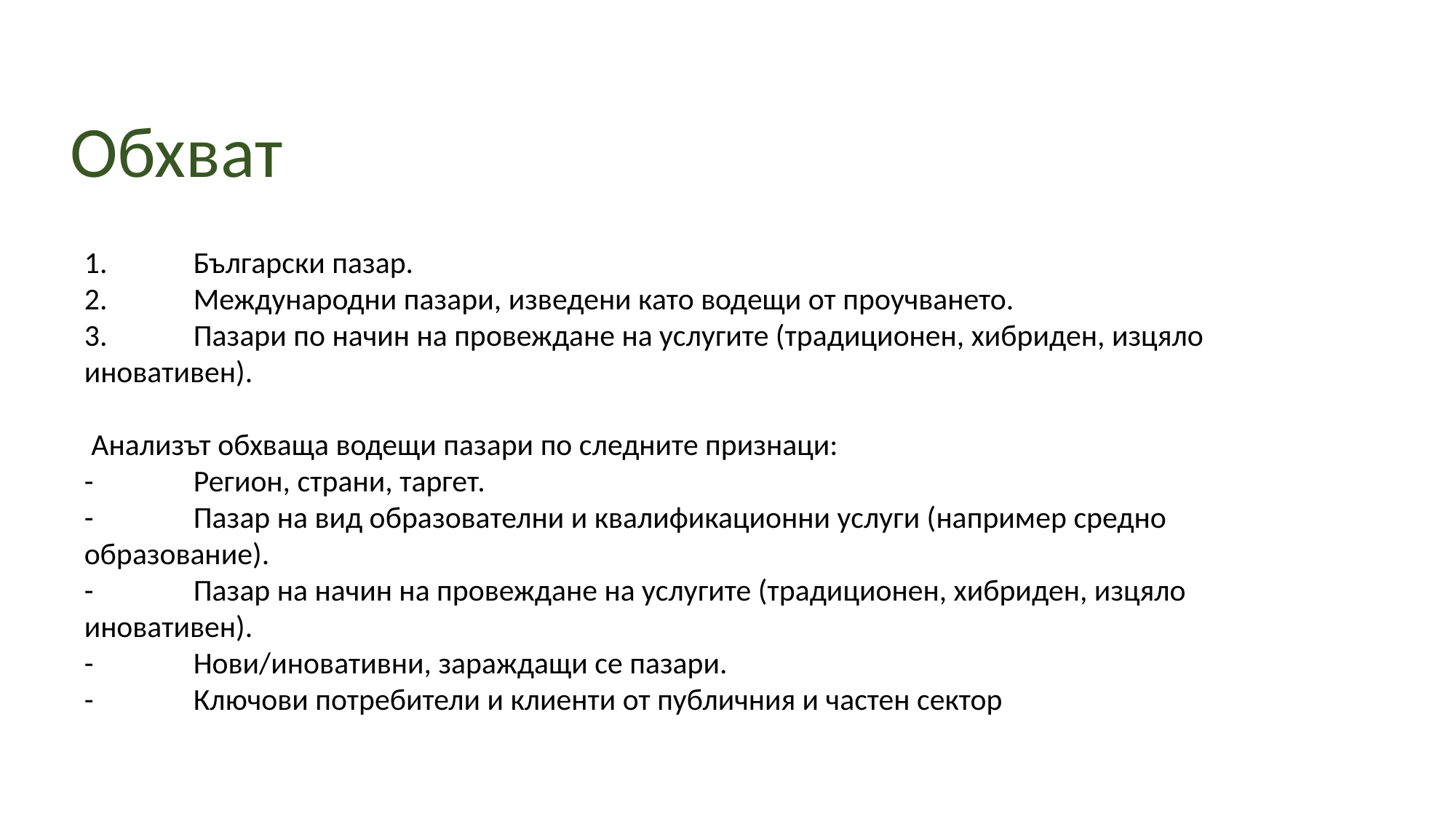

# Обхват
1.	Български пазар.
2.	Международни пазари, изведени като водещи от проучването.
3.	Пазари по начин на провеждане на услугите (традиционен, хибриден, изцяло иновативен).

 Анализът обхваща водещи пазари по следните признаци:
-	Регион, страни, таргет.
-	Пазар на вид образователни и квалификационни услуги (например средно образование).
-	Пазар на начин на провеждане на услугите (традиционен, хибриден, изцяло иновативен).
-	Нови/иновативни, зараждащи се пазари.
-	Ключови потребители и клиенти от публичния и частен сектор